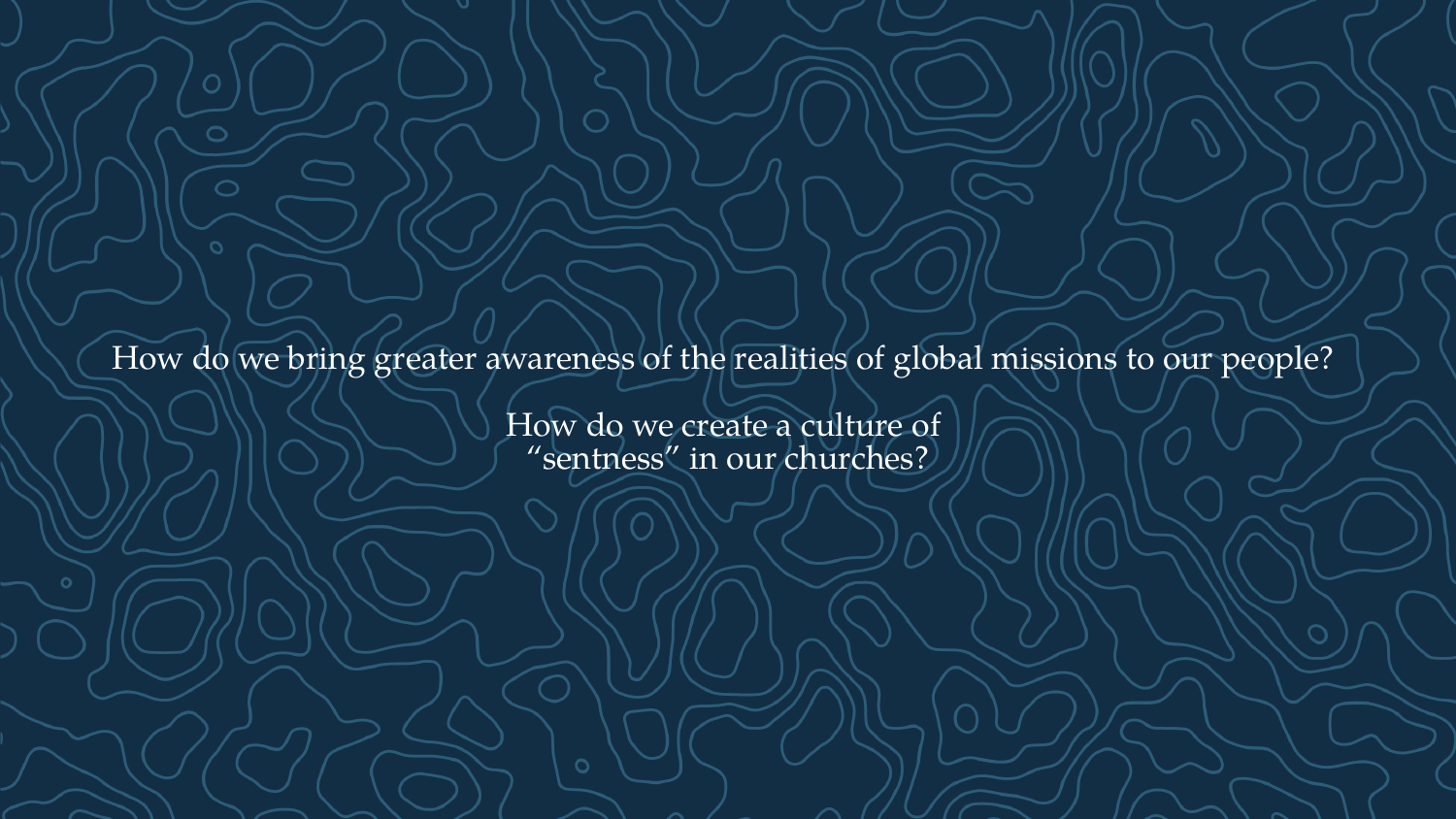

# How do we bring greater awareness of the realities of global missions to our people? How do we create a culture of “sentness” in our churches?